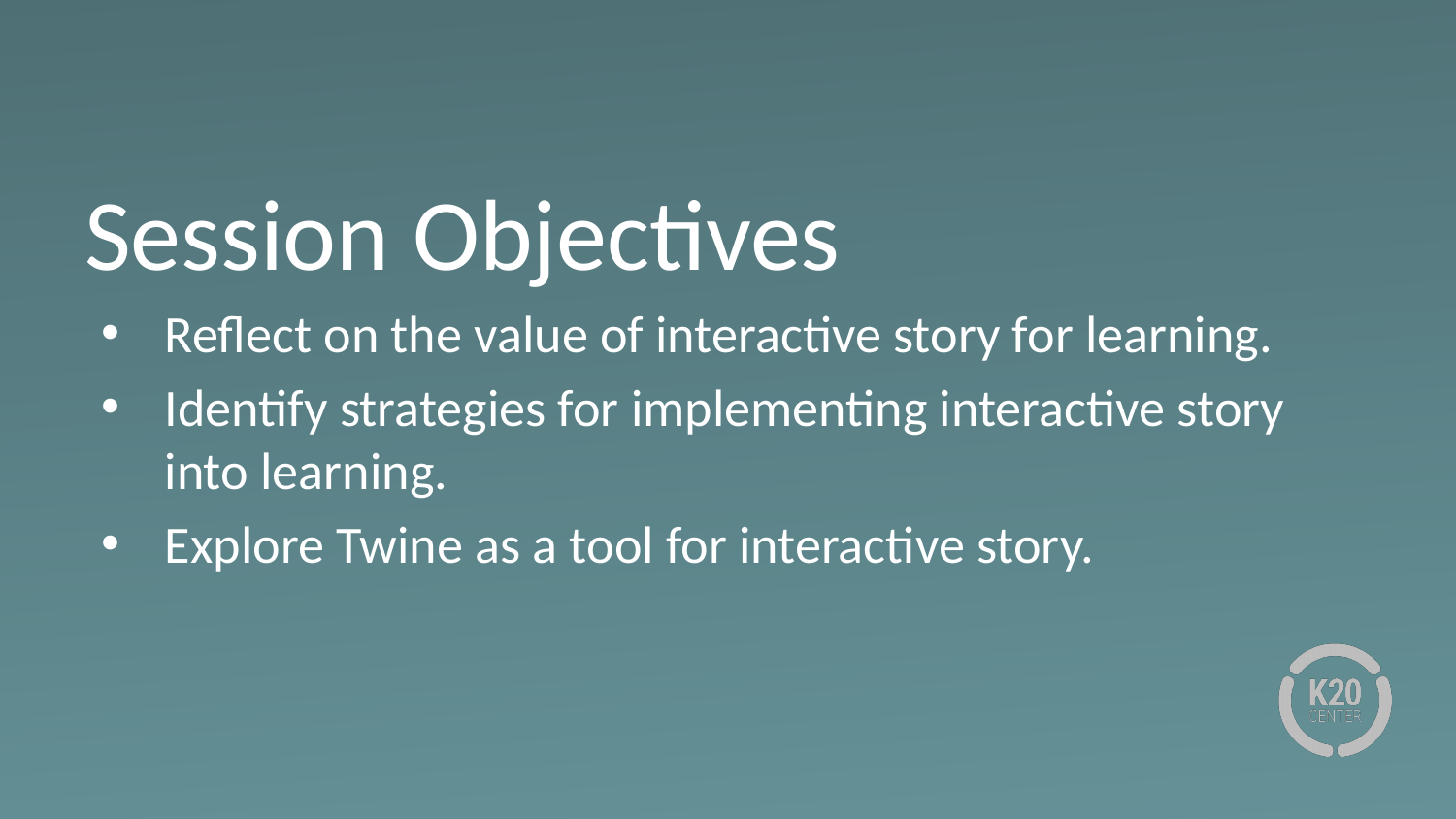

# Session Objectives
Reflect on the value of interactive story for learning.
Identify strategies for implementing interactive story into learning.
Explore Twine as a tool for interactive story.